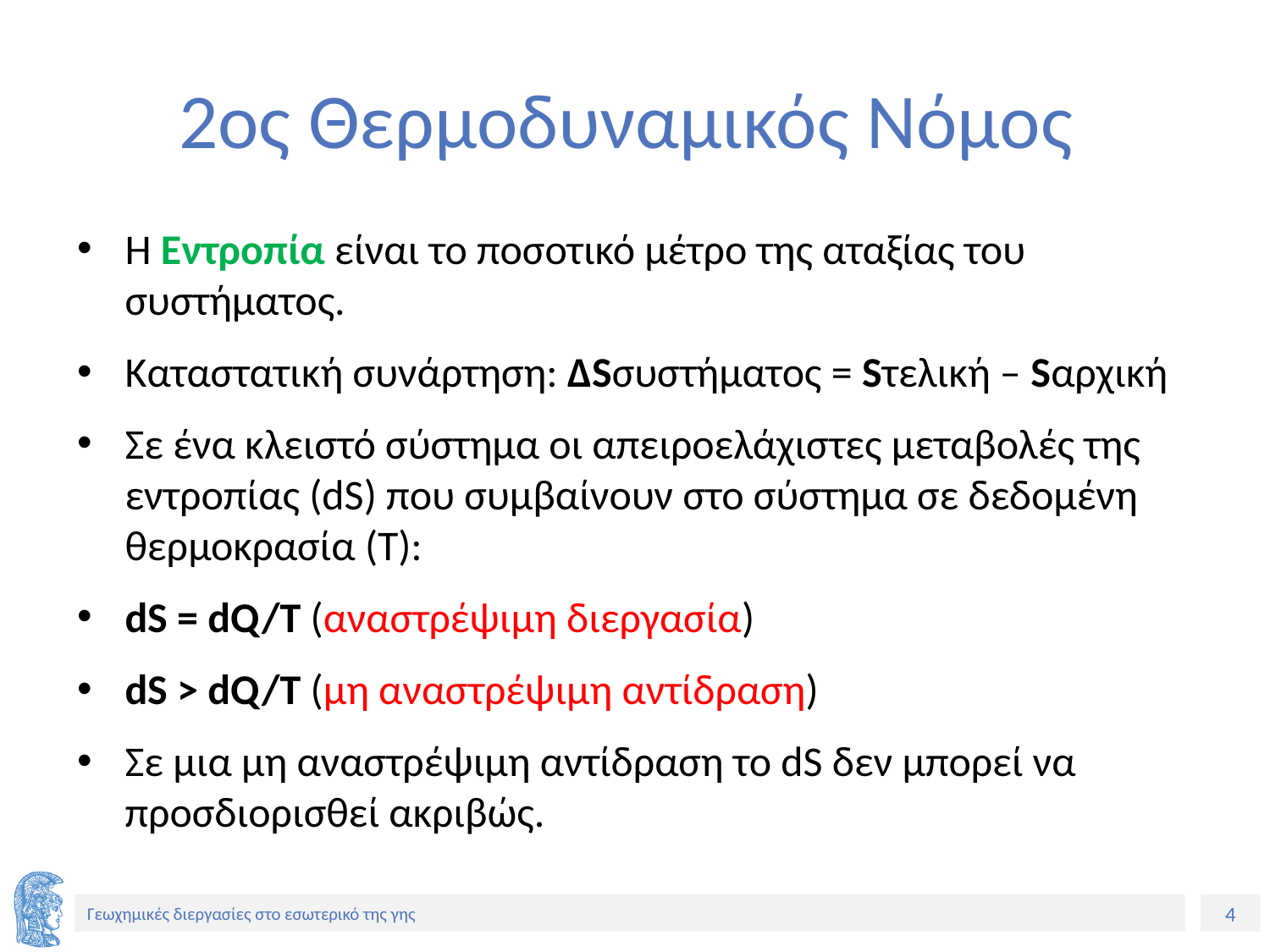

# 2ος Θερμοδυναμικός Νόμος
H Εντροπία είναι το ποσοτικό μέτρο της αταξίας του συστήματος.
Καταστατική συνάρτηση: ΔSσυστήματος = Sτελική – Sαρχική
Σε ένα κλειστό σύστημα οι απειροελάχιστες μεταβολές της εντροπίας (dS) που συμβαίνουν στο σύστημα σε δεδομένη θερμοκρασία (Τ):
dS = dQ/T (αναστρέψιμη διεργασία)
dS > dQ/T (μη αναστρέψιμη αντίδραση)
Σε μια μη αναστρέψιμη αντίδραση το dS δεν μπορεί να προσδιορισθεί ακριβώς.